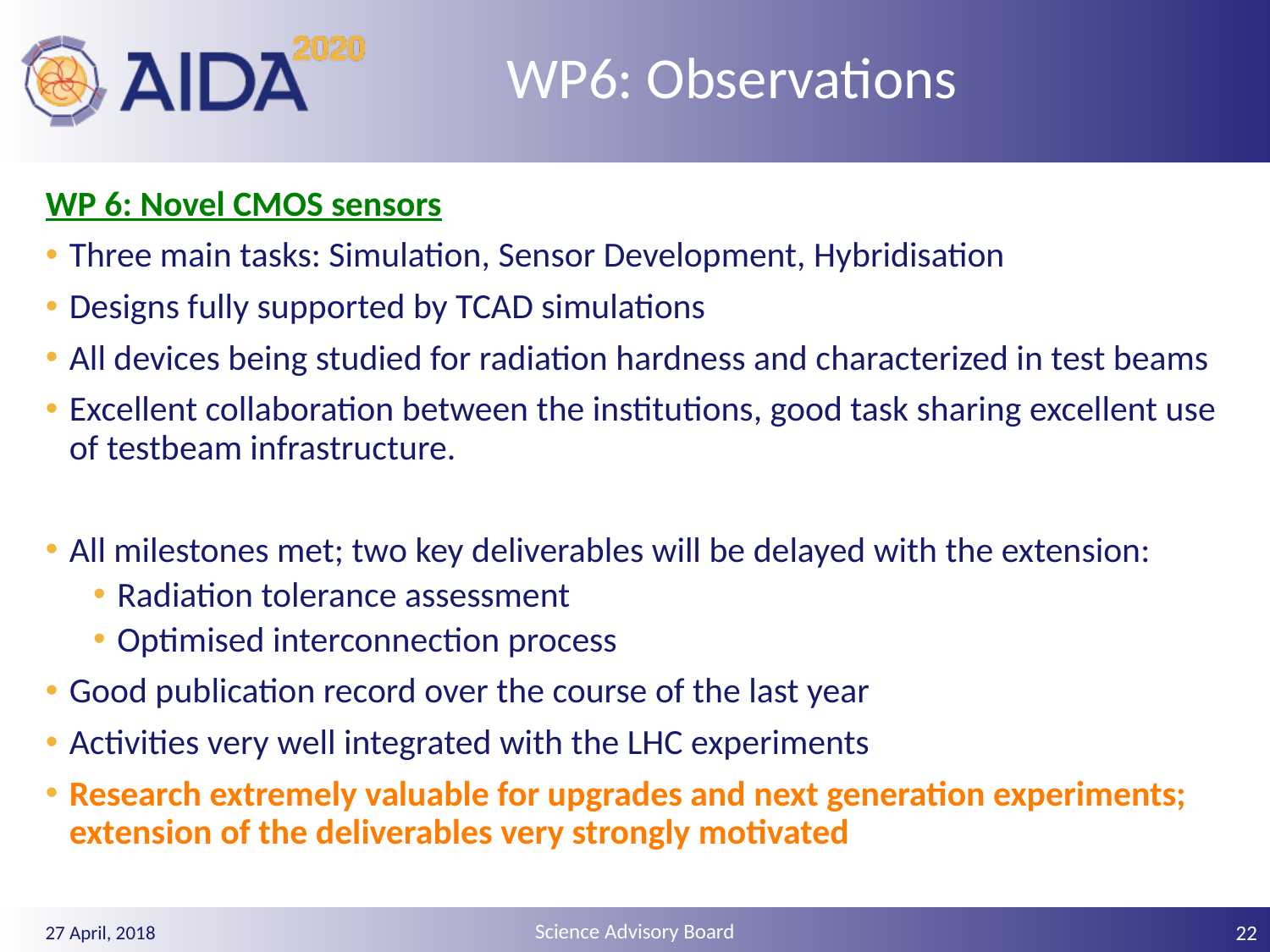

# WP6: Observations
WP 6: Novel CMOS sensors
Three main tasks: Simulation, Sensor Development, Hybridisation
Designs fully supported by TCAD simulations
All devices being studied for radiation hardness and characterized in test beams
Excellent collaboration between the institutions, good task sharing excellent use of testbeam infrastructure.

All milestones met; two key deliverables will be delayed with the extension:
Radiation tolerance assessment
Optimised interconnection process
Good publication record over the course of the last year
Activities very well integrated with the LHC experiments
Research extremely valuable for upgrades and next generation experiments; extension of the deliverables very strongly motivated

22
27 April, 2018
Science Advisory Board